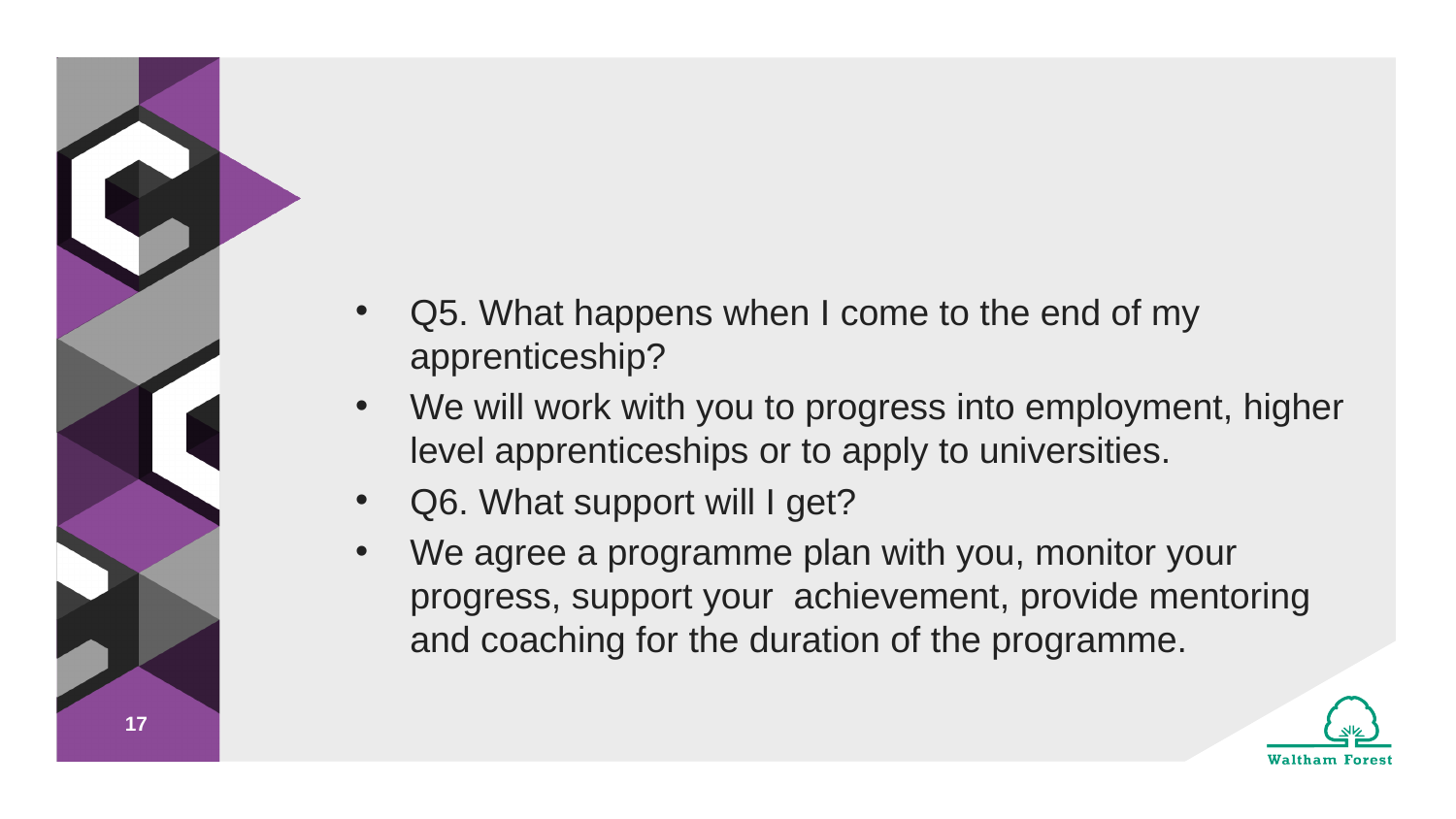

#
Q5. What happens when I come to the end of my apprenticeship?
We will work with you to progress into employment, higher level apprenticeships or to apply to universities.
Q6. What support will I get?
We agree a programme plan with you, monitor your progress, support your  achievement, provide mentoring and coaching for the duration of the programme.

17